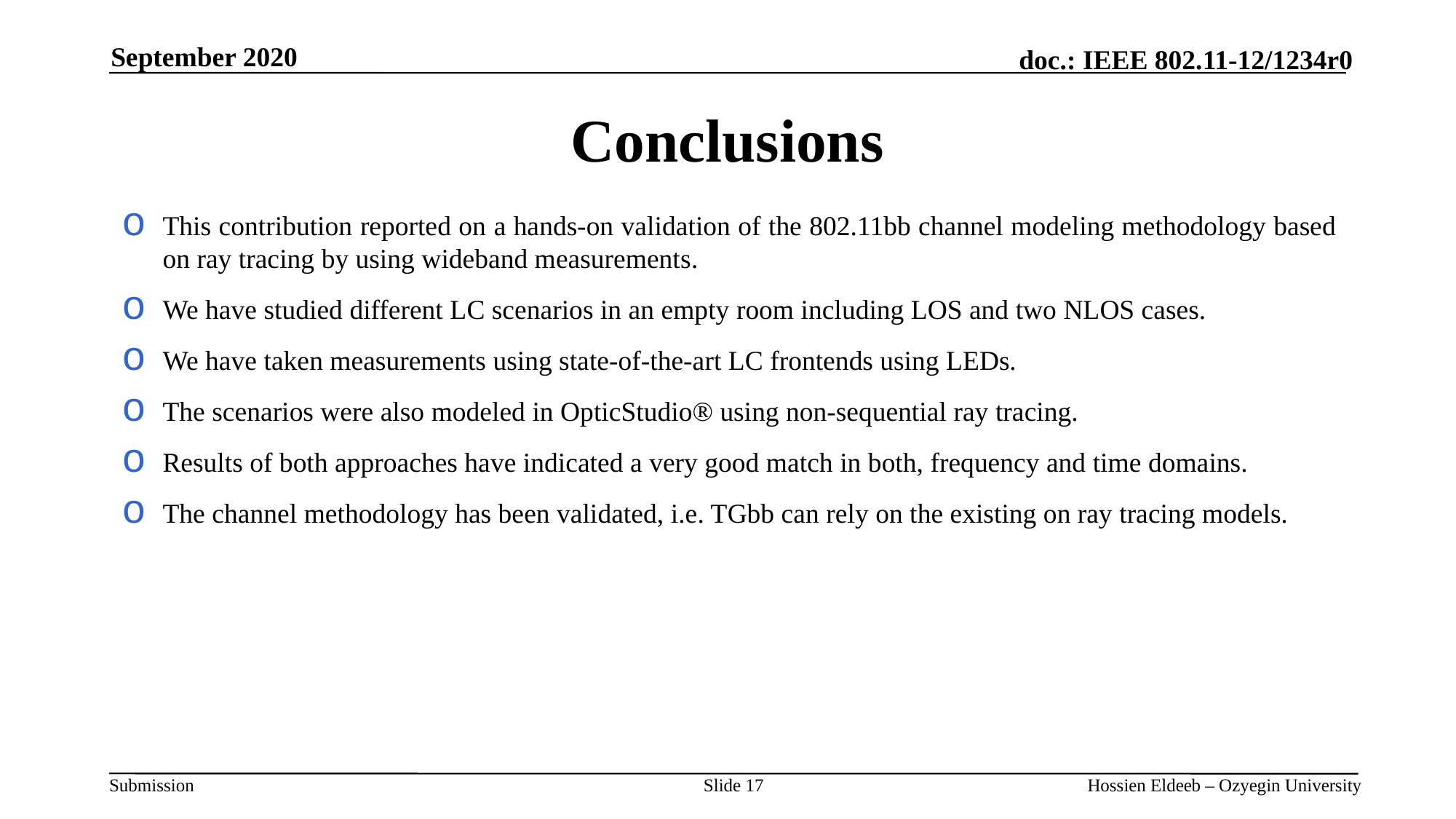

September 2020
# Conclusions
This contribution reported on a hands-on validation of the 802.11bb channel modeling methodology based on ray tracing by using wideband measurements.
We have studied different LC scenarios in an empty room including LOS and two NLOS cases.
We have taken measurements using state-of-the-art LC frontends using LEDs.
The scenarios were also modeled in OpticStudio® using non-sequential ray tracing.
Results of both approaches have indicated a very good match in both, frequency and time domains.
The channel methodology has been validated, i.e. TGbb can rely on the existing on ray tracing models.
Slide 17